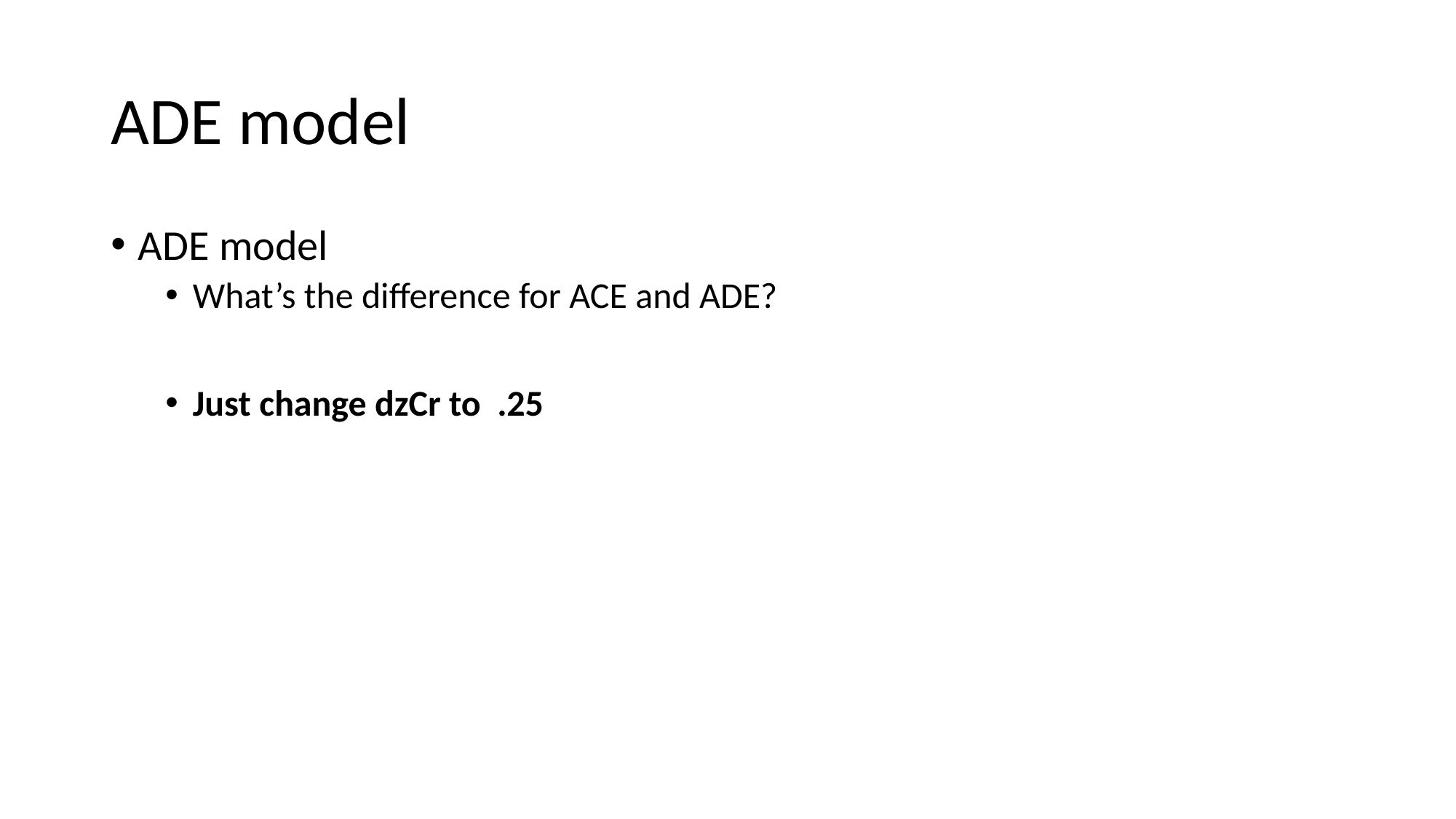

# ADE model
ADE model
What’s the difference for ACE and ADE?

Just change dzCr to  .25